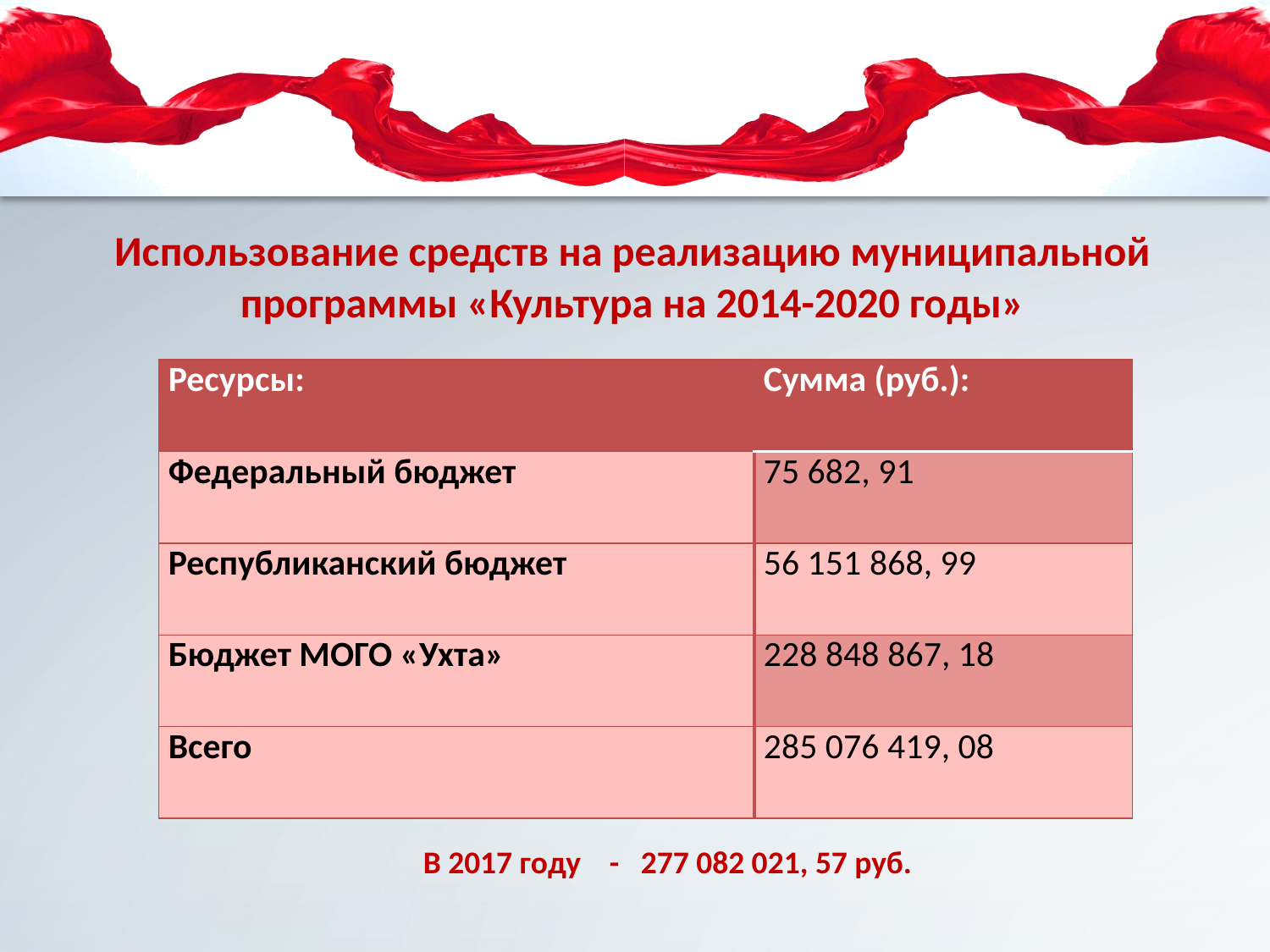

# Использование средств на реализацию муниципальной программы «Культура на 2014-2020 годы»
| Ресурсы: | Сумма (руб.): |
| --- | --- |
| Федеральный бюджет | 75 682, 91 |
| Республиканский бюджет | 56 151 868, 99 |
| Бюджет МОГО «Ухта» | 228 848 867, 18 |
| Всего | 285 076 419, 08 |
          В 2017 году    -   277 082 021, 57 руб.